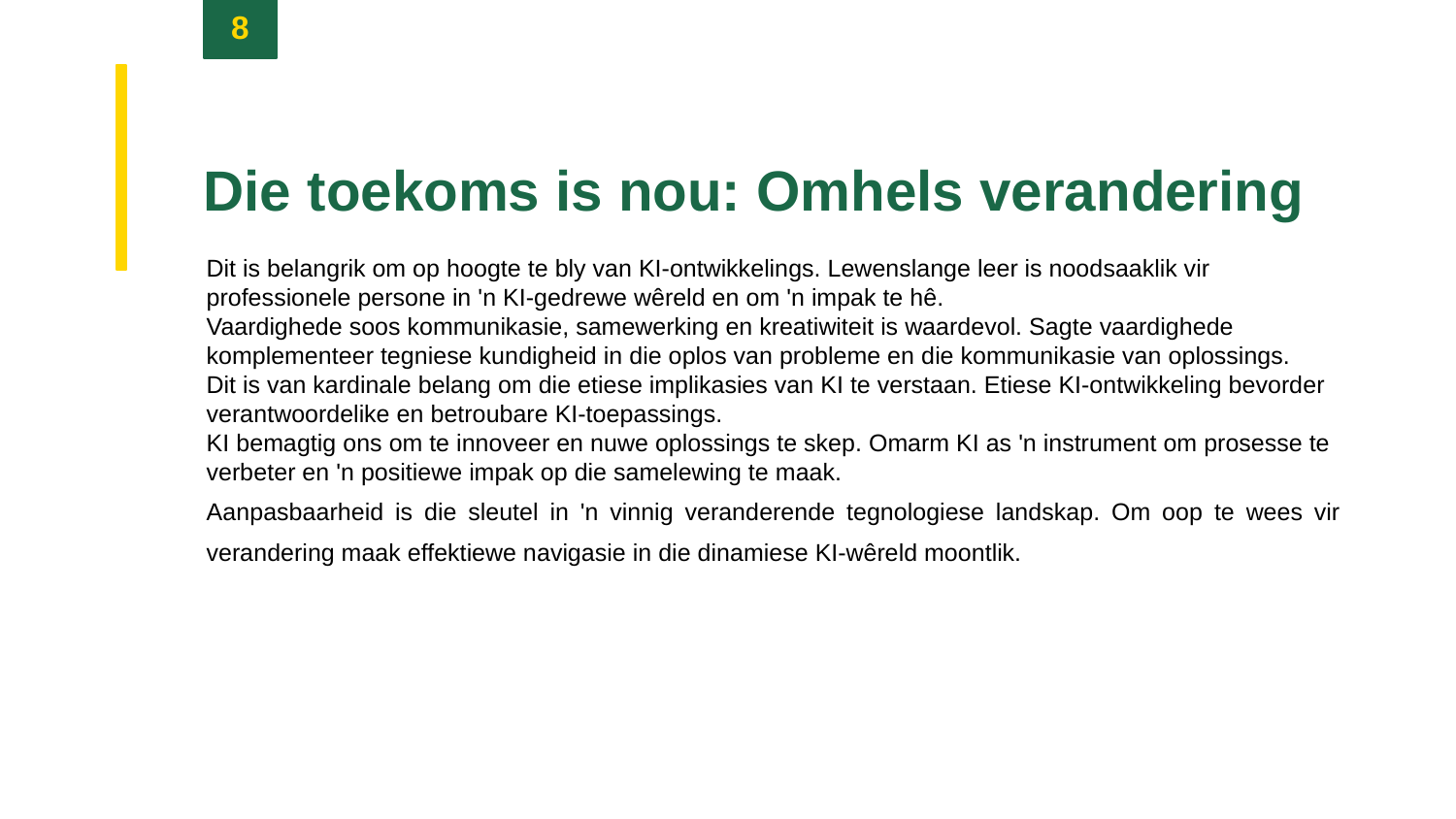

8

Die toekoms is nou: Omhels verandering
Dit is belangrik om op hoogte te bly van KI-ontwikkelings. Lewenslange leer is noodsaaklik vir professionele persone in 'n KI-gedrewe wêreld en om 'n impak te hê.
Vaardighede soos kommunikasie, samewerking en kreatiwiteit is waardevol. Sagte vaardighede komplementeer tegniese kundigheid in die oplos van probleme en die kommunikasie van oplossings.
Dit is van kardinale belang om die etiese implikasies van KI te verstaan. Etiese KI-ontwikkeling bevorder verantwoordelike en betroubare KI-toepassings.
KI bemagtig ons om te innoveer en nuwe oplossings te skep. Omarm KI as 'n instrument om prosesse te verbeter en 'n positiewe impak op die samelewing te maak.
Aanpasbaarheid is die sleutel in 'n vinnig veranderende tegnologiese landskap. Om oop te wees vir verandering maak effektiewe navigasie in die dinamiese KI-wêreld moontlik.